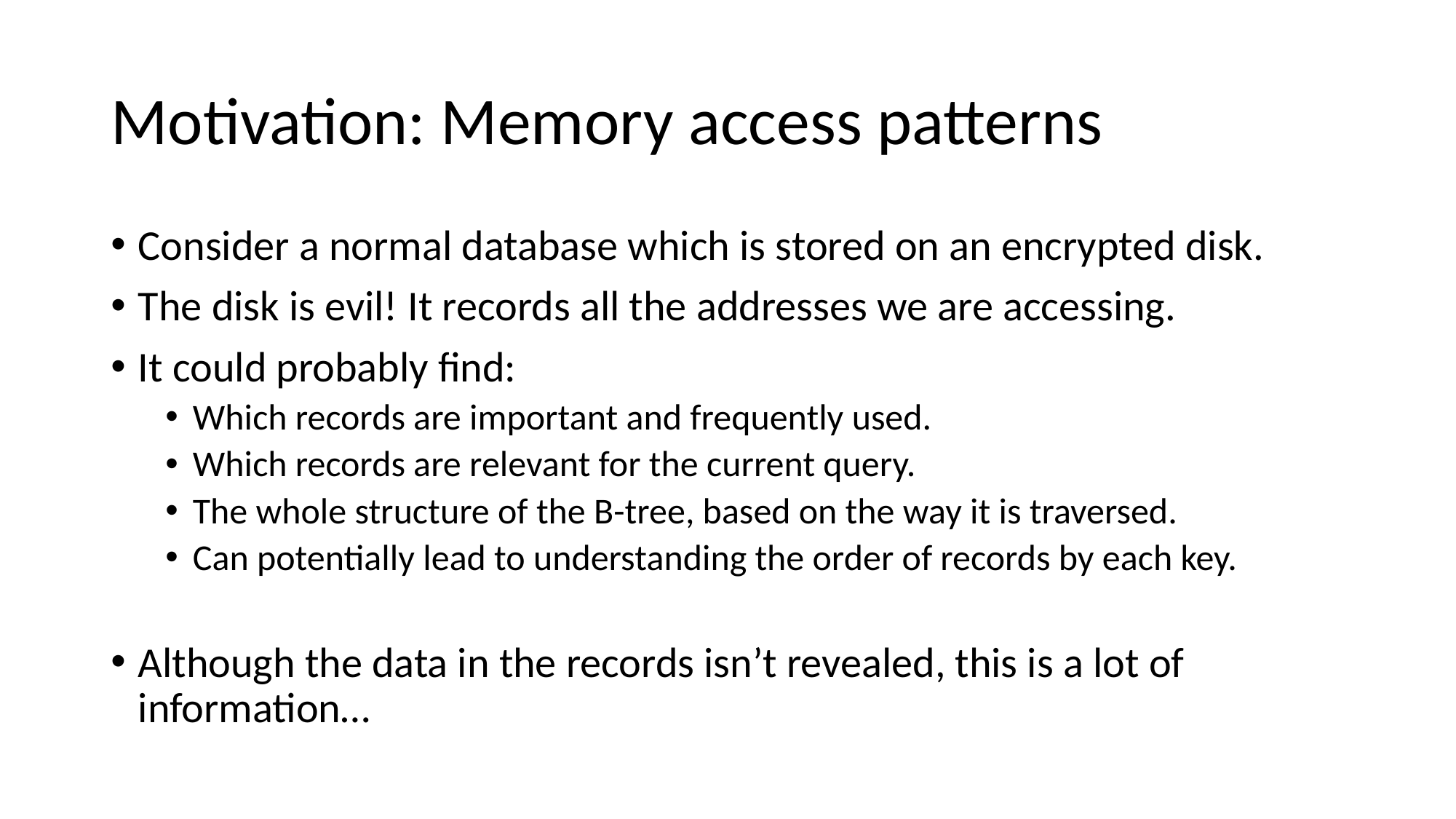

# Motivation: Memory access patterns
Consider a normal database which is stored on an encrypted disk.
The disk is evil! It records all the addresses we are accessing.
It could probably find:
Which records are important and frequently used.
Which records are relevant for the current query.
The whole structure of the B-tree, based on the way it is traversed.
Can potentially lead to understanding the order of records by each key.

Although the data in the records isn’t revealed, this is a lot of information…